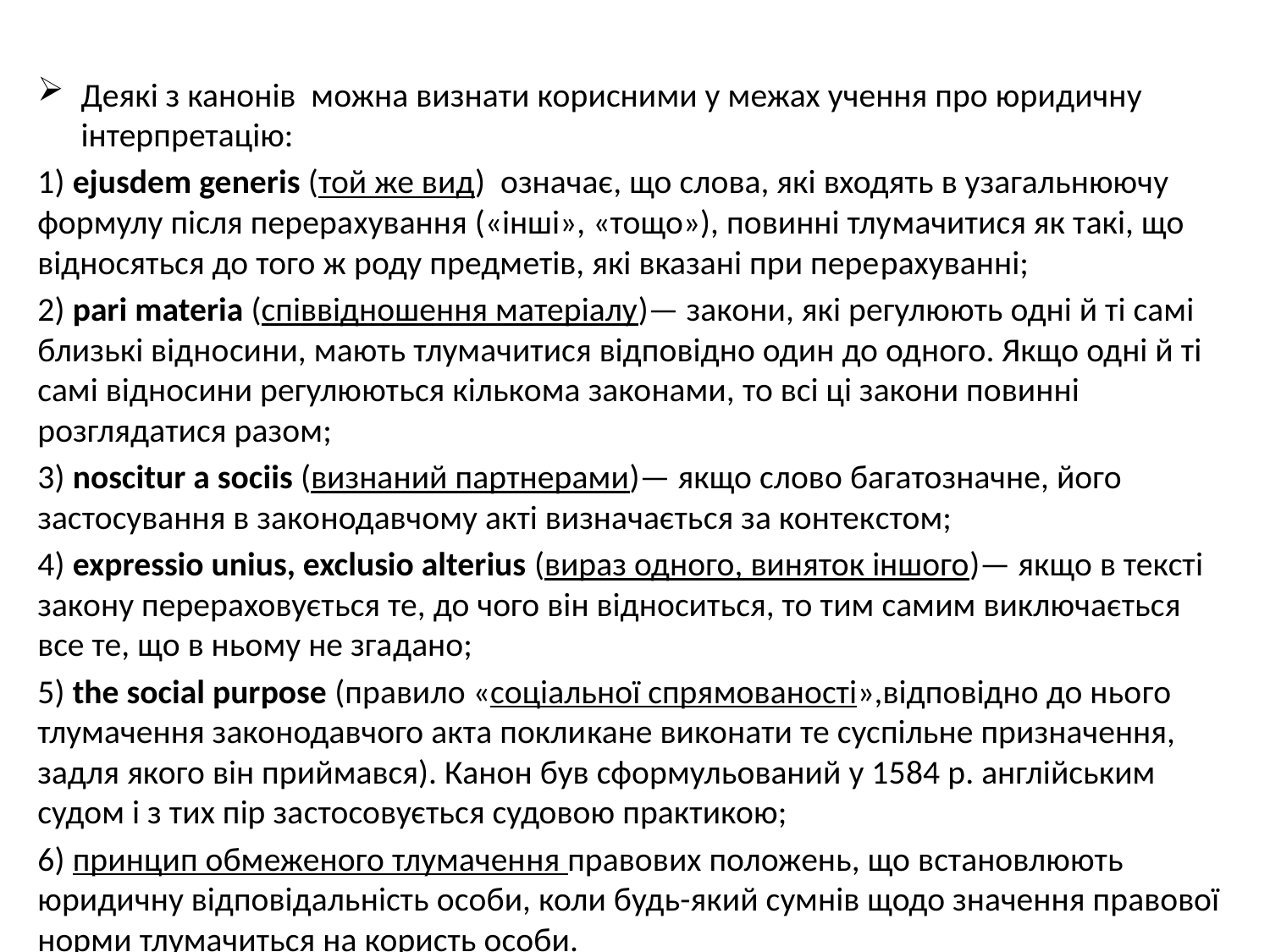

#

Деякі з канонів  можна визнати корисними у межах учення про юридичну інтерпретацію:
1) ejusdem generis (той же вид)  означає, що слова, які входять в узагальнюючу формулу після перера­хування («інші», «тощо»), повинні тлу­мачитися як такі, що відносяться до того ж роду предметів, які вказані при пере­рахуванні;
2) pari materia (співвідношення матеріалу)— закони, які регулюють одні й ті самі близькі відно­сини, мають тлумачитися відповідно один до одного. Якщо одні й ті самі від­носини регулюються кількома законами, то всі ці закони повинні розглядатися разом;
3) noscitur a sociis (визнаний партнерами)— якщо слово багатозначне, його застосування в зако­нодавчому акті визначається за контек­стом;
4) expressio unius, exclusio alterius (вираз одного, виняток іншого)— якщо в тексті закону перераховується те, до чого він відноситься, то тим самим виключається все те, що в ньому не зга­дано;
5) the social purpose (правило «соціальної спря­мованості»,відповідно до ньо­го тлумачення законодавчого акта покли­кане виконати те суспільне призначення, задля якого він приймався). Канон був сформульований у 1584 р. англійським судом і з тих пір за­стосовується судовою практикою;
6) принцип обмеженого тлумачен­ня правових положень, що встановлюють юридичну відповідальність особи, коли будь-який сумнів щодо значення правової норми тлумачиться на користь особи.